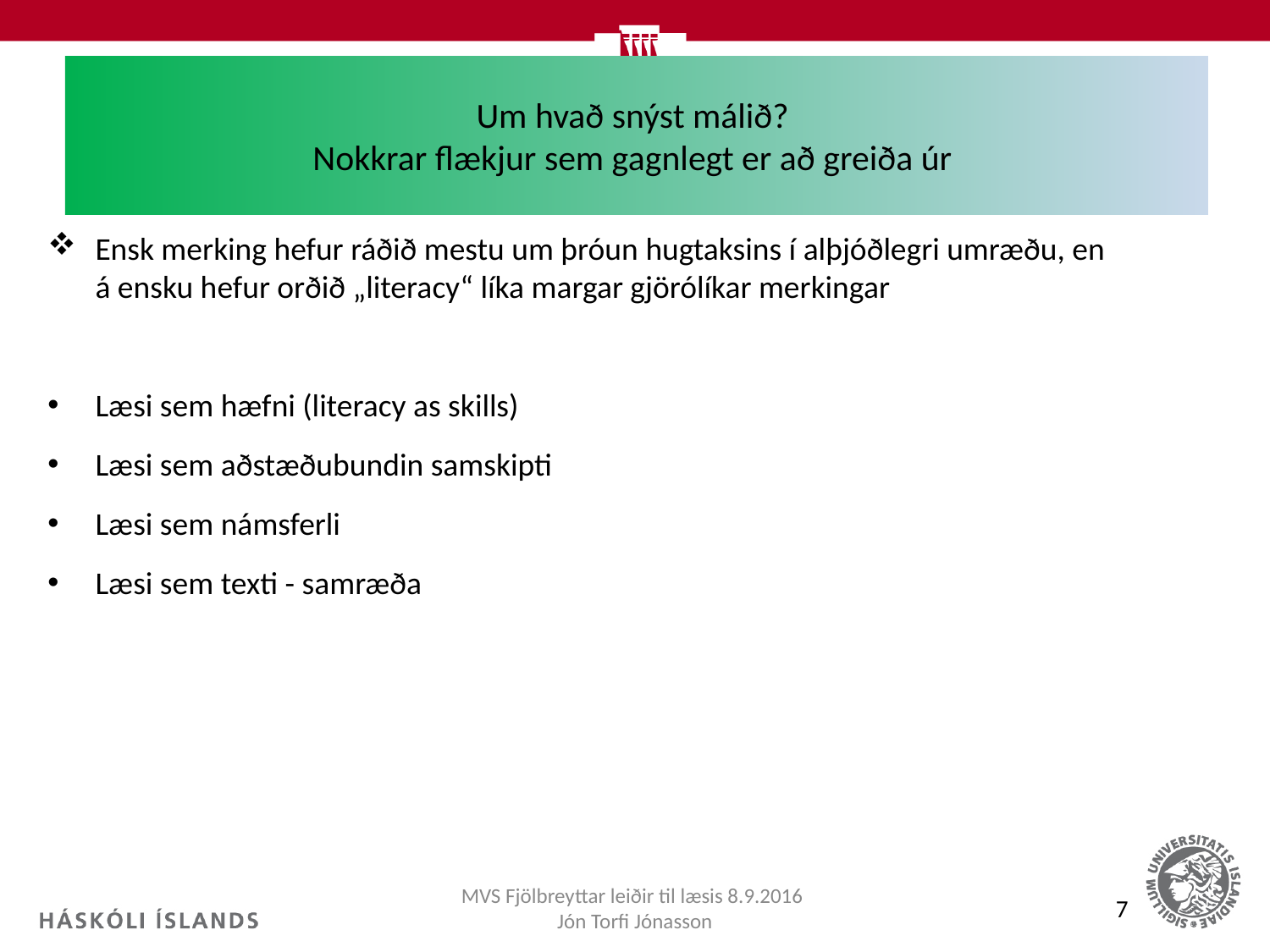

# Um hvað snýst málið? Nokkrar flækjur sem gagnlegt er að greiða úr
Ensk merking hefur ráðið mestu um þróun hugtaksins í alþjóðlegri umræðu, en á ensku hefur orðið „literacy“ líka margar gjörólíkar merkingar

Læsi sem hæfni (literacy as skills)
Læsi sem aðstæðubundin samskipti
Læsi sem námsferli
Læsi sem texti - samræða

MVS Fjölbreyttar leiðir til læsis 8.9.2016  Jón Torfi Jónasson
7